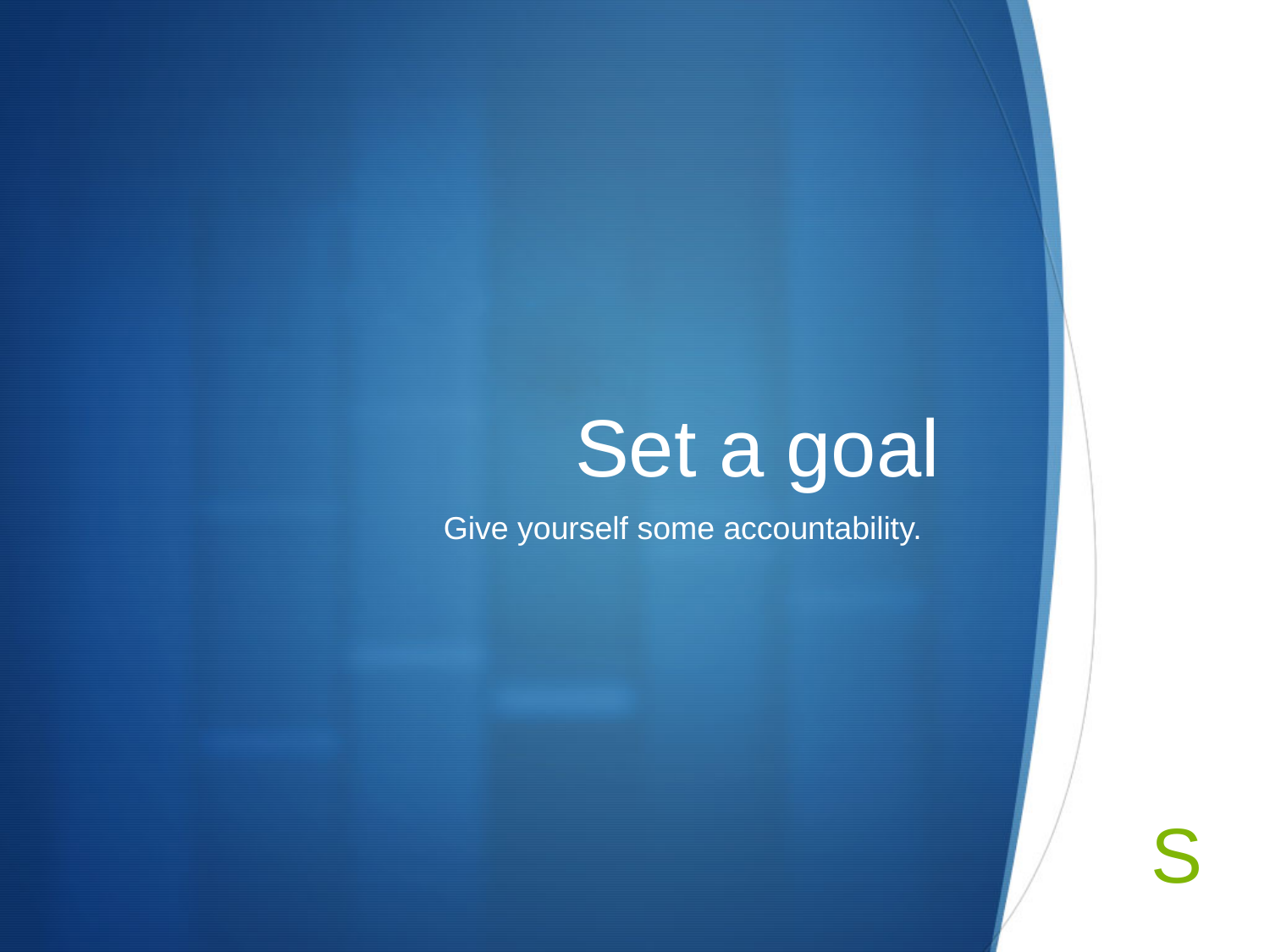

# Set a goal
Give yourself some accountability.